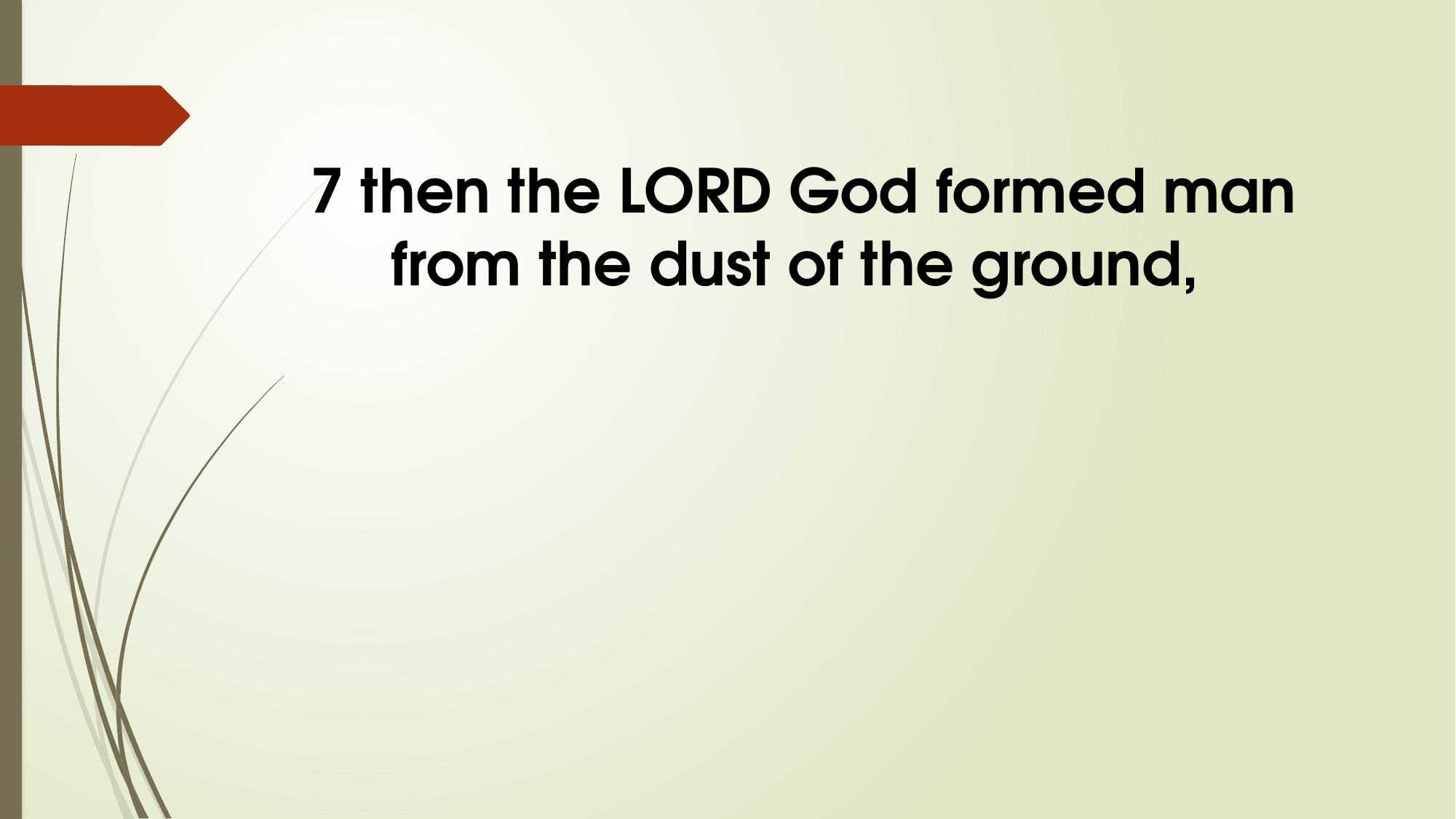

7 then the LORD God formed man from the dust of the ground,